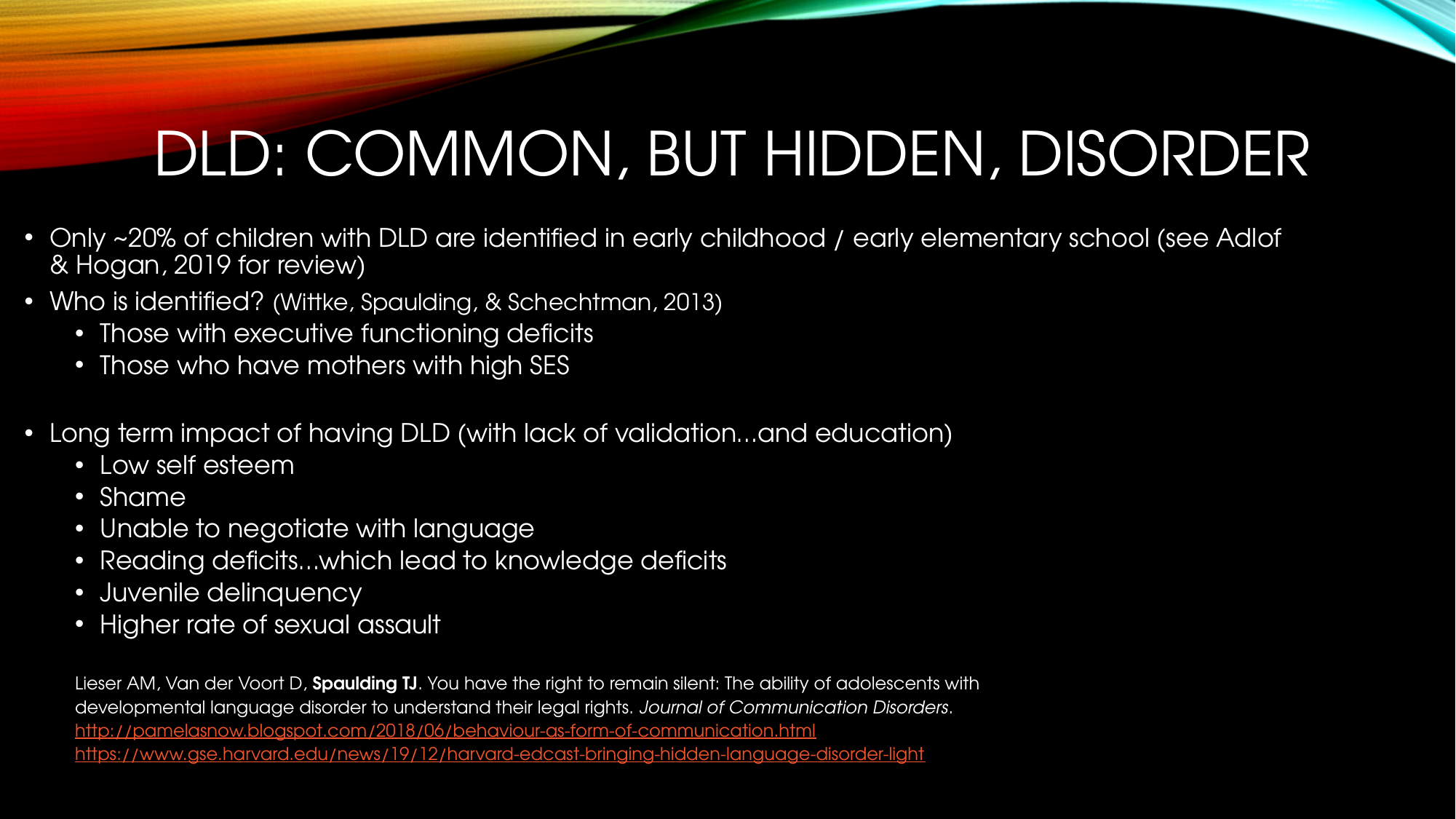

# dld: Common, but Hidden, Disorder
Only ~20% of children with DLD are identified in early childhood / early elementary school (see Adlof & Hogan, 2019 for review)
Who is identified? (Wittke, Spaulding, & Schechtman, 2013)
Those with executive functioning deficits
Those who have mothers with high SES

Long term impact of having DLD (with lack of validation…and education)
Low self esteem
Shame
Unable to negotiate with language
Reading deficits…which lead to knowledge deficits
Juvenile delinquency
Higher rate of sexual assault

Lieser AM, Van der Voort D, Spaulding TJ. You have the right to remain silent: The ability of adolescents with
developmental language disorder to understand their legal rights. Journal of Communication Disorders.
http://pamelasnow.blogspot.com/2018/06/behaviour-as-form-of-communication.html
https://www.gse.harvard.edu/news/19/12/harvard-edcast-bringing-hidden-language-disorder-light